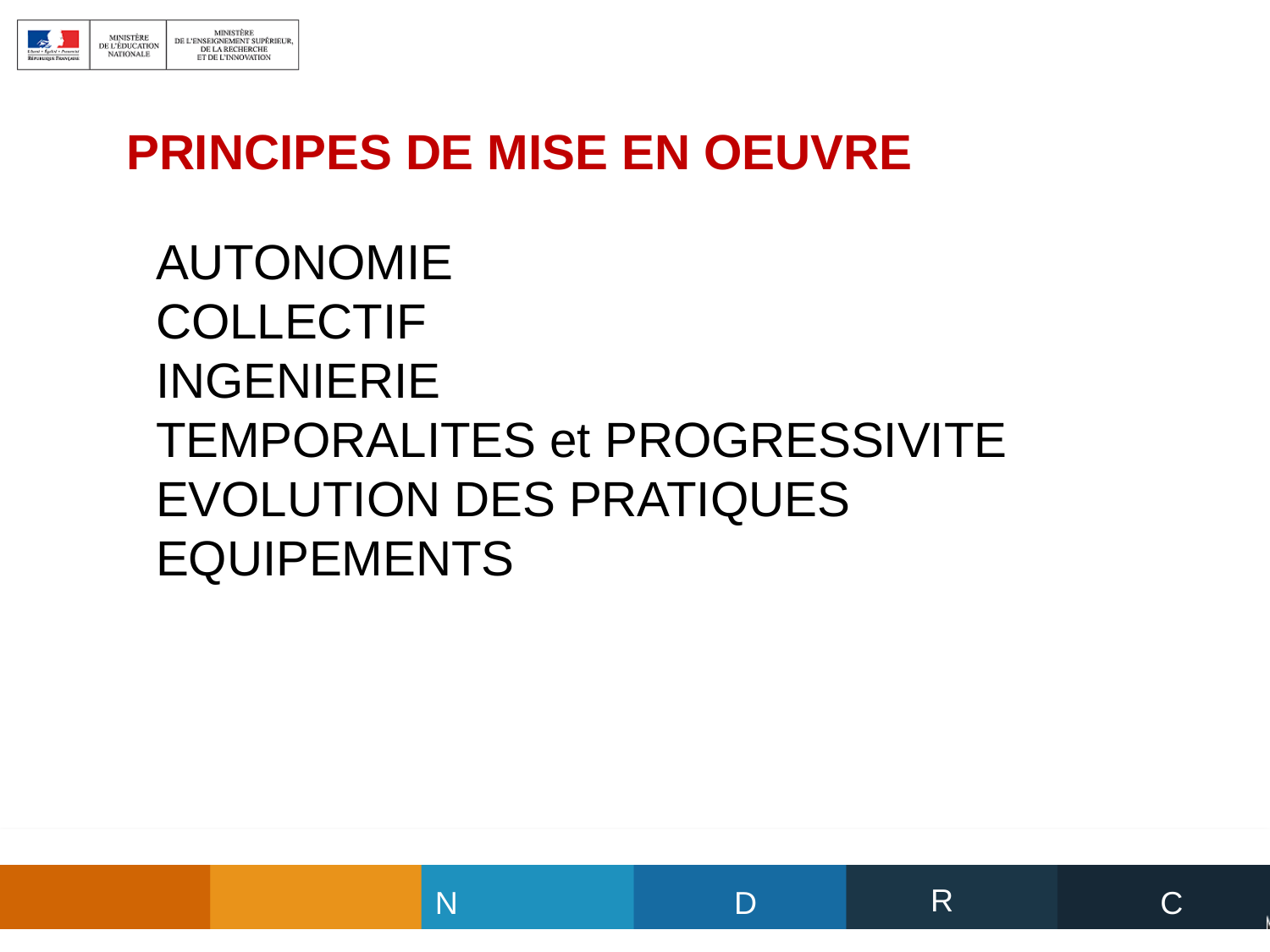

PRINCIPES DE MISE EN OEUVRE
AUTONOMIE
COLLECTIF
INGENIERIE
TEMPORALITES et PROGRESSIVITE
EVOLUTION DES PRATIQUES
EQUIPEMENTS